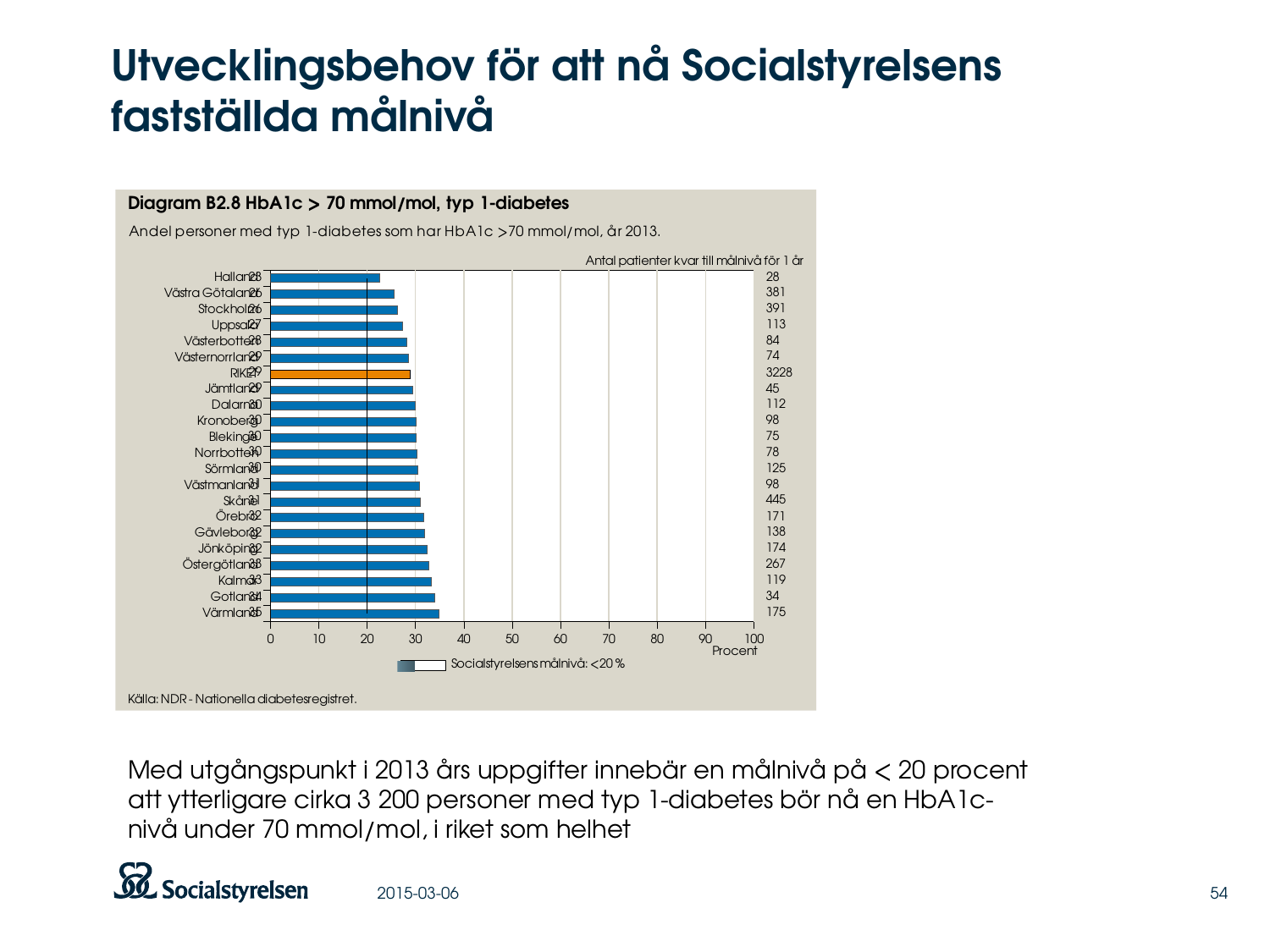

# Utvecklingsbehov för att nå Socialstyrelsens fastställda målnivå

### Chart

| Category |  |  | Spökstapel |
|---|---|---|---|
| Värmland | 34.86005089058524 | 20.0 | 0.0 |
| Gotland | 34.024896265560166 | 20.0 | 0.0 |
| Kalmar | 33.370913190529876 | 20.0 | 0.0 |
| Östergötland | 32.69871489766778 | 20.0 | 0.0 |
| Jönköping | 32.430506058446184 | 20.0 | 0.0 |
| Gävleborg | 31.951640759930918 | 20.0 | 0.0 |
| Örebro | 31.79628355127323 | 20.0 | 0.0 |
| Skåne | 31.08343711083437 | 20.0 | 0.0 |
| Västmanland | 30.7776560788609 | 20.0 | 0.0 |
| Sörmland | 30.423940149625935 | 20.0 | 0.0 |
| Norrbotten | 30.23560209424084 | 20.0 | 0.0 |
| Blekinge | 30.107526881720432 | 20.0 | 0.0 |
| Kronoberg | 30.082135523613964 | 20.0 | 0.0 |
| Dalarna | 29.894179894179896 | 20.0 | 0.0 |
| Jämtland | 29.44915254237288 | 20.0 | 0.0 |
| RIKET | 28.883628757018602 | 20.0 | 28.883628757018602 |
| Västernorrland | 28.57142857142857 | 20.0 | 0.0 |
| Västerbotten | 28.180039138943247 | 20.0 | 0.0 |
| Uppsala | 27.30199613650998 | 20.0 | 0.0 |
| Stockholm | 26.24680306905371 | 20.0 | 0.0 |
| Västra Götaland | 25.521436848203937 | 20.0 | 0.0 |
| Halland | 22.610294117647058 | 20.0 | 0.0 |
Med utgångspunkt i 2013 års uppgifter innebär en målnivå på < 20 procent att ytterligare cirka 3 200 personer med typ 1-diabetes bör nå en HbA1c-nivå under 70 mmol/mol, i riket som helhet
2015-03-06

54